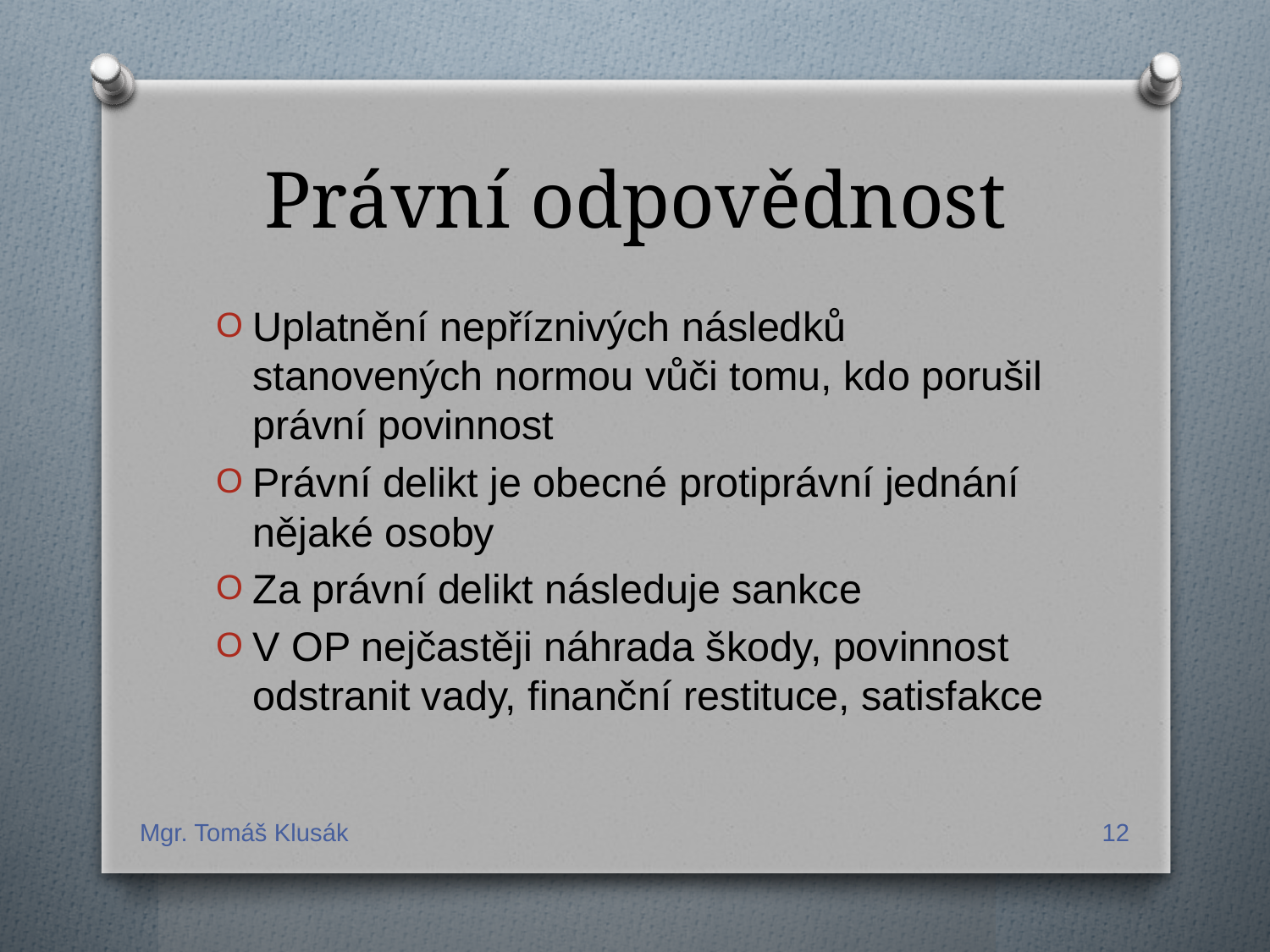

# Právní odpovědnost
Uplatnění nepříznivých následků stanovených normou vůči tomu, kdo porušil právní povinnost
Právní delikt je obecné protiprávní jednání nějaké osoby
Za právní delikt následuje sankce
V OP nejčastěji náhrada škody, povinnost odstranit vady, finanční restituce, satisfakce
Mgr. Tomáš Klusák
12